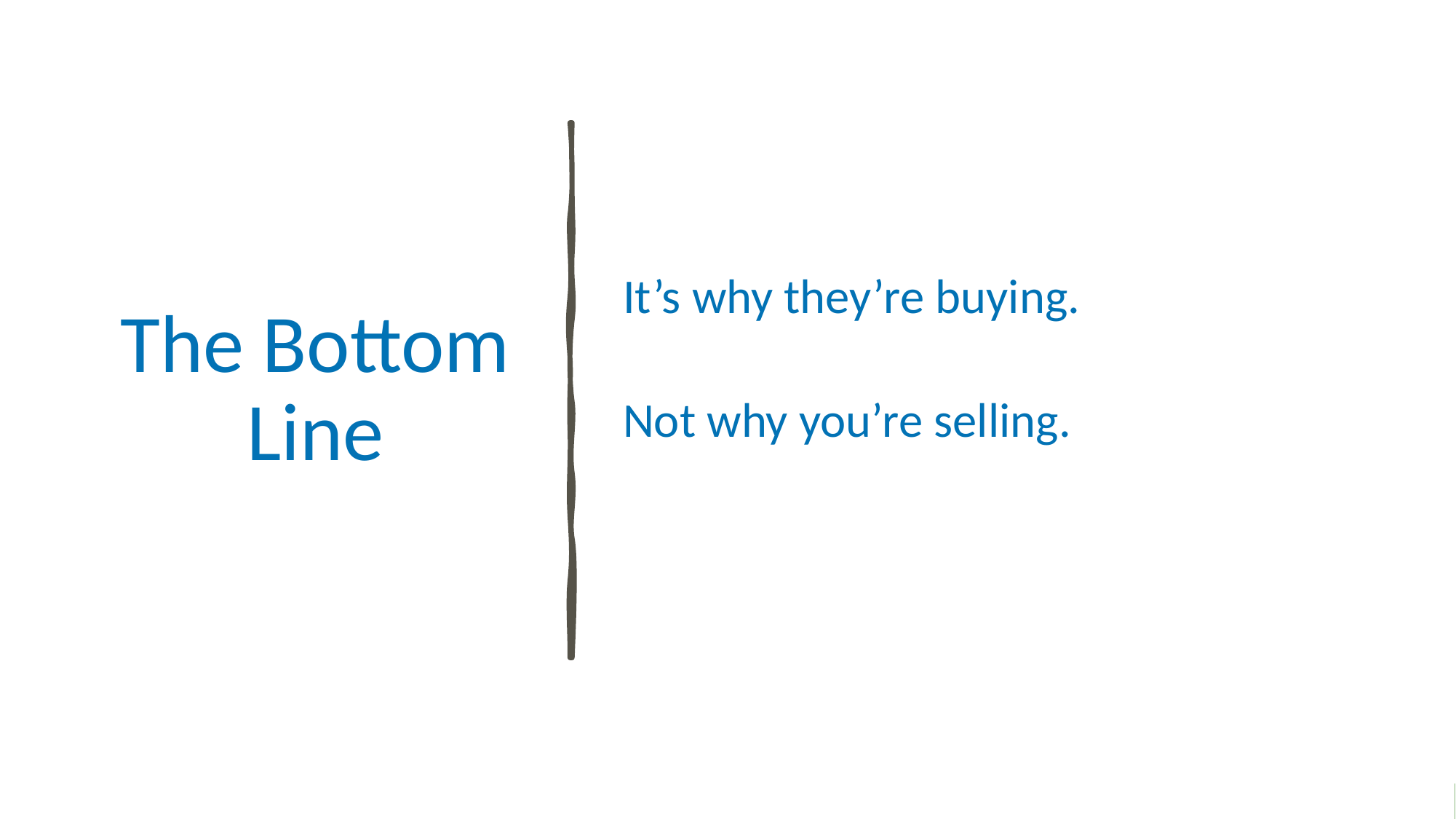

# The Bottom Line
It’s why they’re buying.

Not why you’re selling.